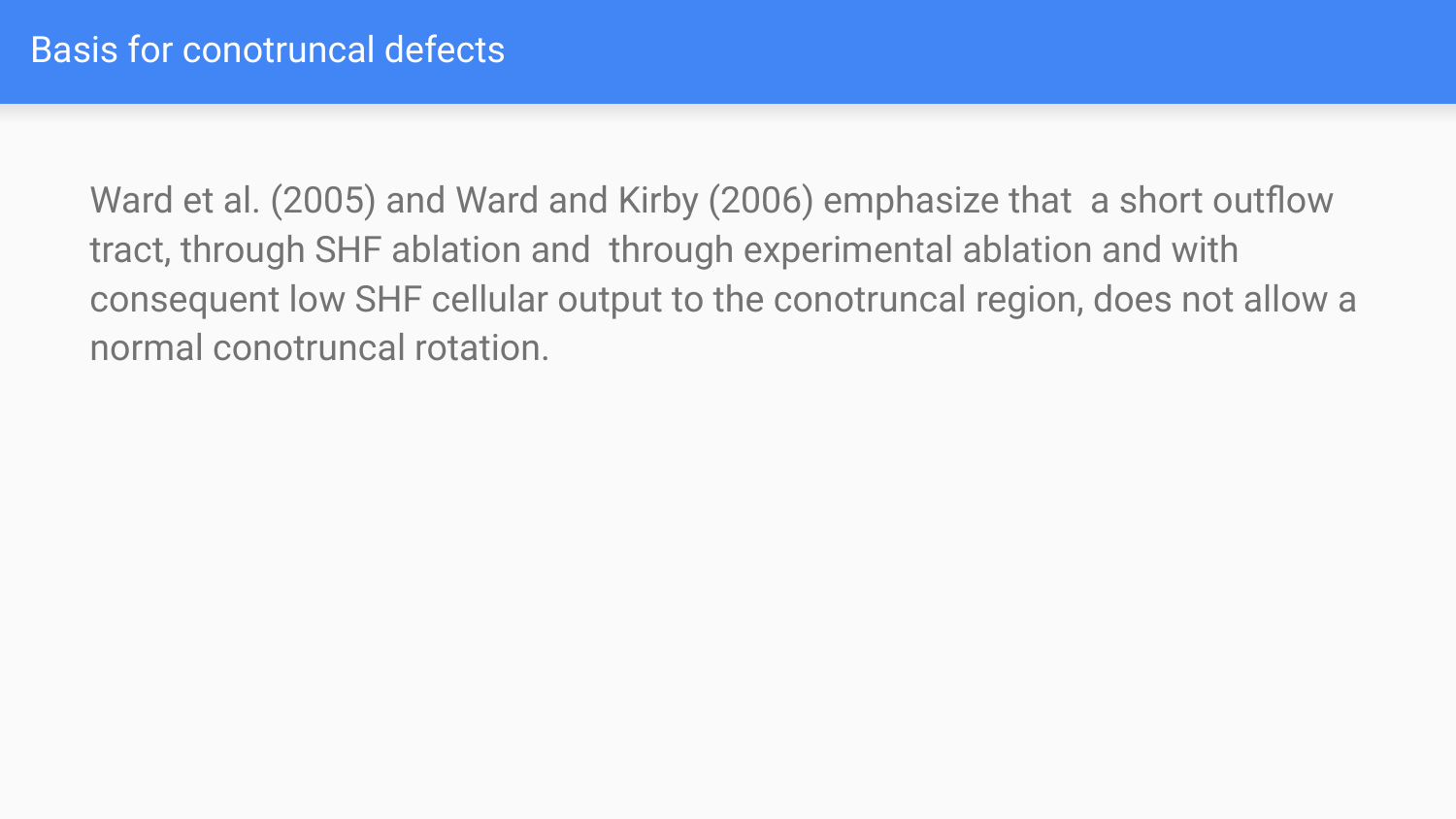

# Basis for conotruncal defects
Ward et al. (2005) and Ward and Kirby (2006) emphasize that  a short outflow tract, through SHF ablation and  through experimental ablation and with consequent low SHF cellular output to the conotruncal region, does not allow a normal conotruncal rotation.